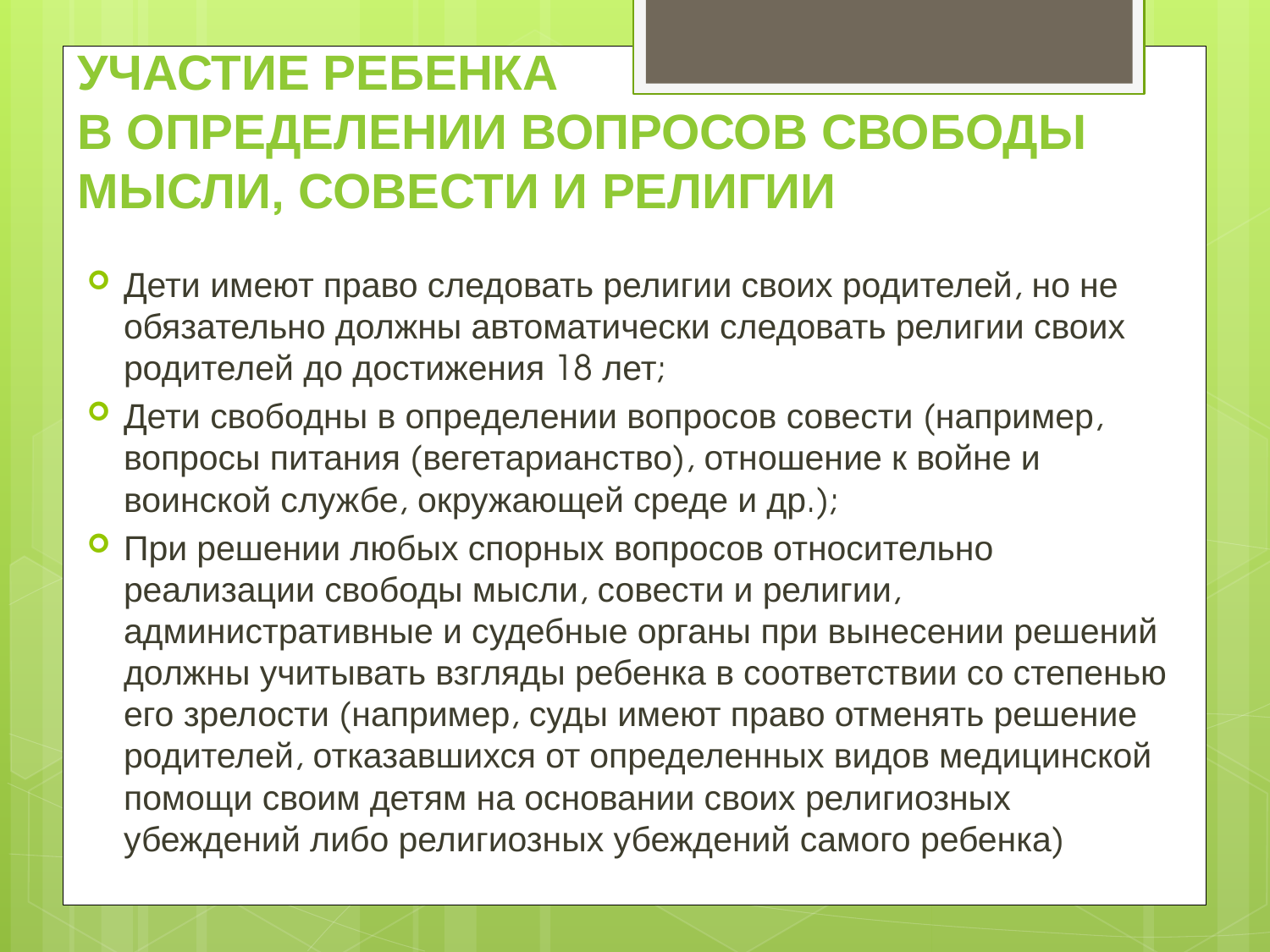

# Участие ребенка в определении вопросов свободы мысли, совести и религии
Дети имеют право следовать религии своих родителей, но не обязательно должны автоматически следовать религии своих родителей до достижения 18 лет;
Дети свободны в определении вопросов совести (например, вопросы питания (вегетарианство), отношение к войне и воинской службе, окружающей среде и др.);
При решении любых спорных вопросов относительно реализации свободы мысли, совести и религии, административные и судебные органы при вынесении решений должны учитывать взгляды ребенка в соответствии со степенью его зрелости (например, суды имеют право отменять решение родителей, отказавшихся от определенных видов медицинской помощи своим детям на основании своих религиозных убеждений либо религиозных убеждений самого ребенка)